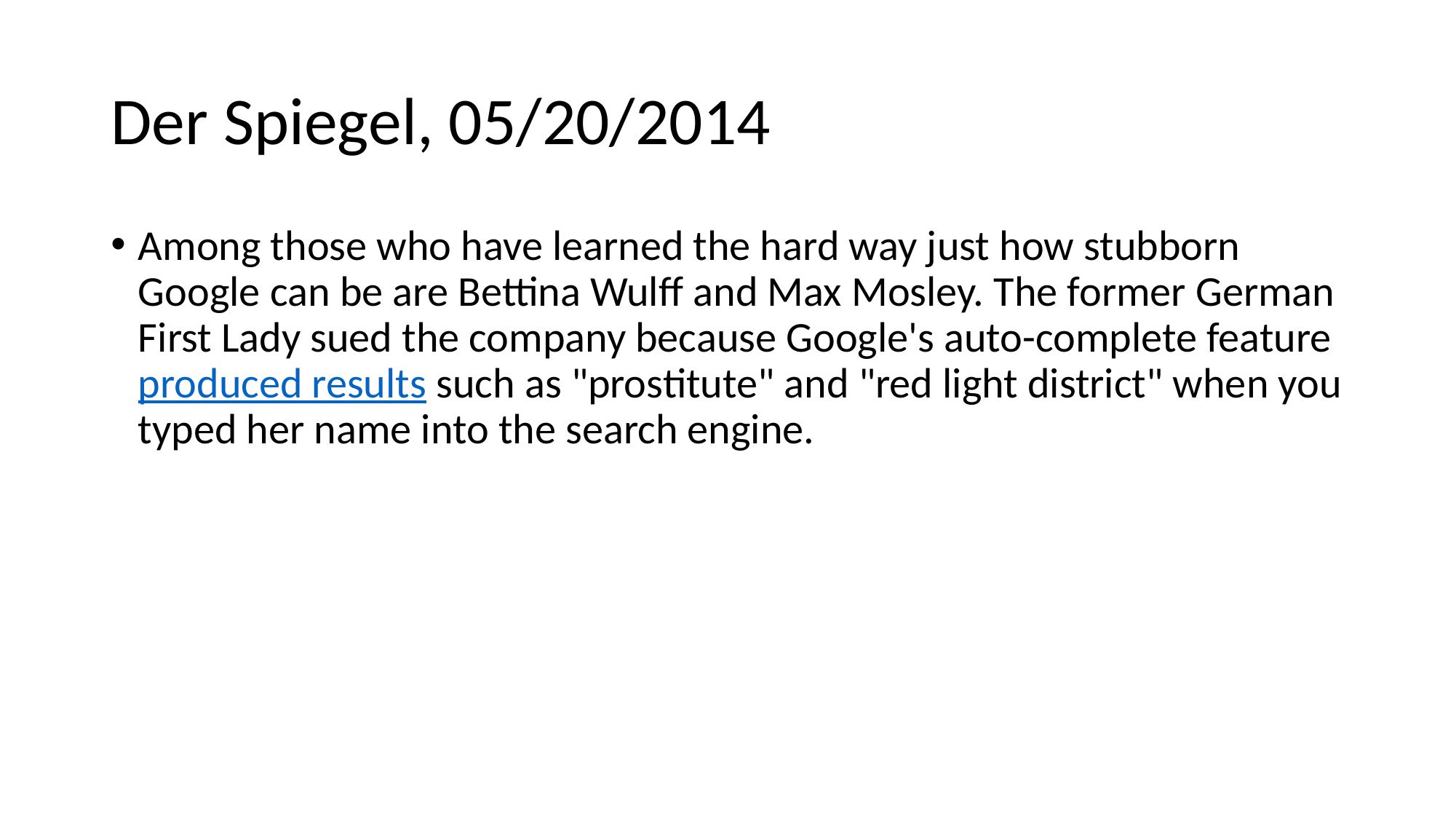

# Der Spiegel, 05/20/2014
Among those who have learned the hard way just how stubborn Google can be are Bettina Wulff and Max Mosley. The former German First Lady sued the company because Google's auto-complete feature produced results such as "prostitute" and "red light district" when you typed her name into the search engine.